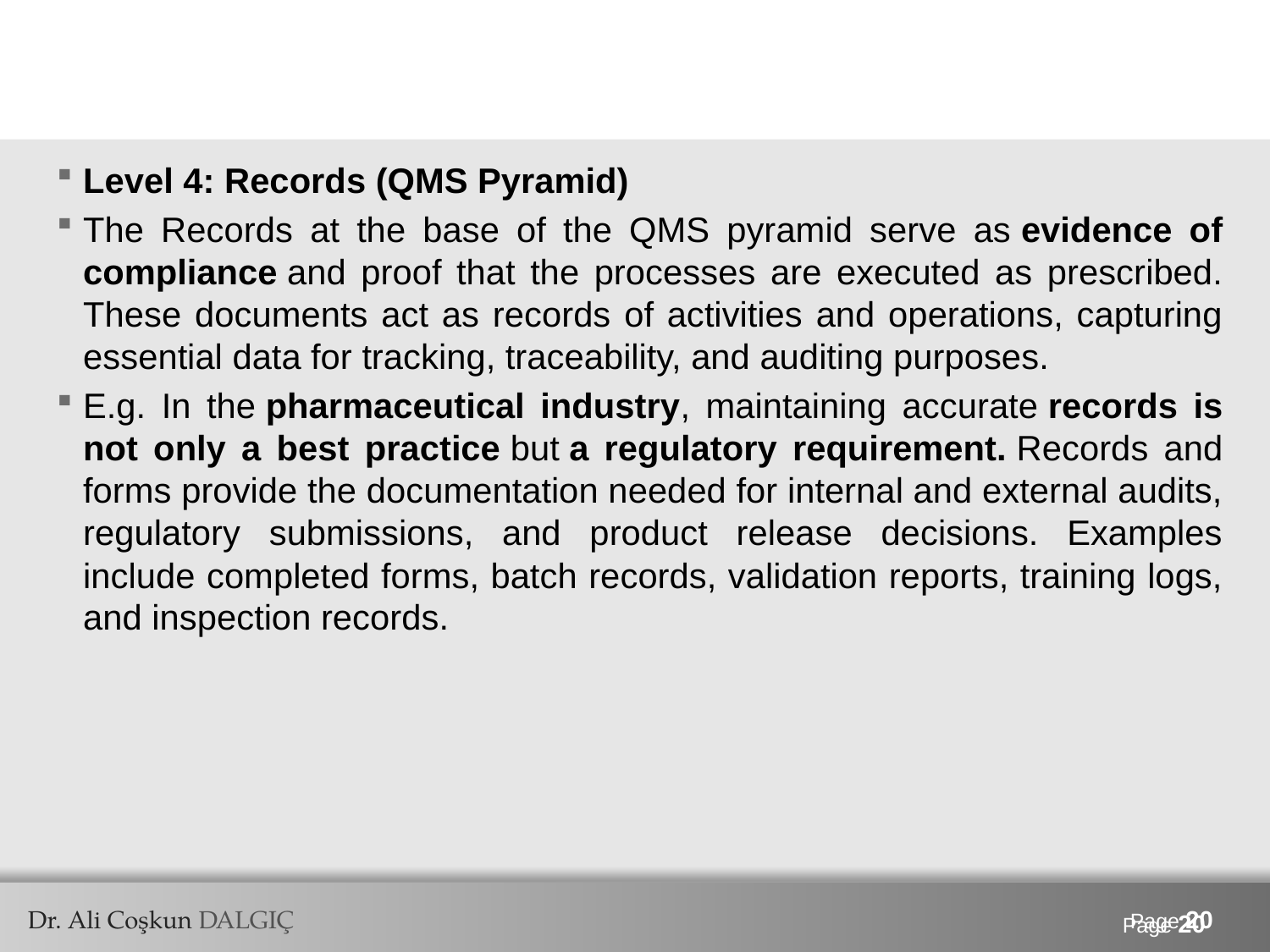

#
Level 4: Records (QMS Pyramid)
The Records at the base of the QMS pyramid serve as evidence of compliance and proof that the processes are executed as prescribed. These documents act as records of activities and operations, capturing essential data for tracking, traceability, and auditing purposes.
E.g. In the pharmaceutical industry, maintaining accurate records is not only a best practice but a regulatory requirement. Records and forms provide the documentation needed for internal and external audits, regulatory submissions, and product release decisions. Examples include completed forms, batch records, validation reports, training logs, and inspection records.

Page 20